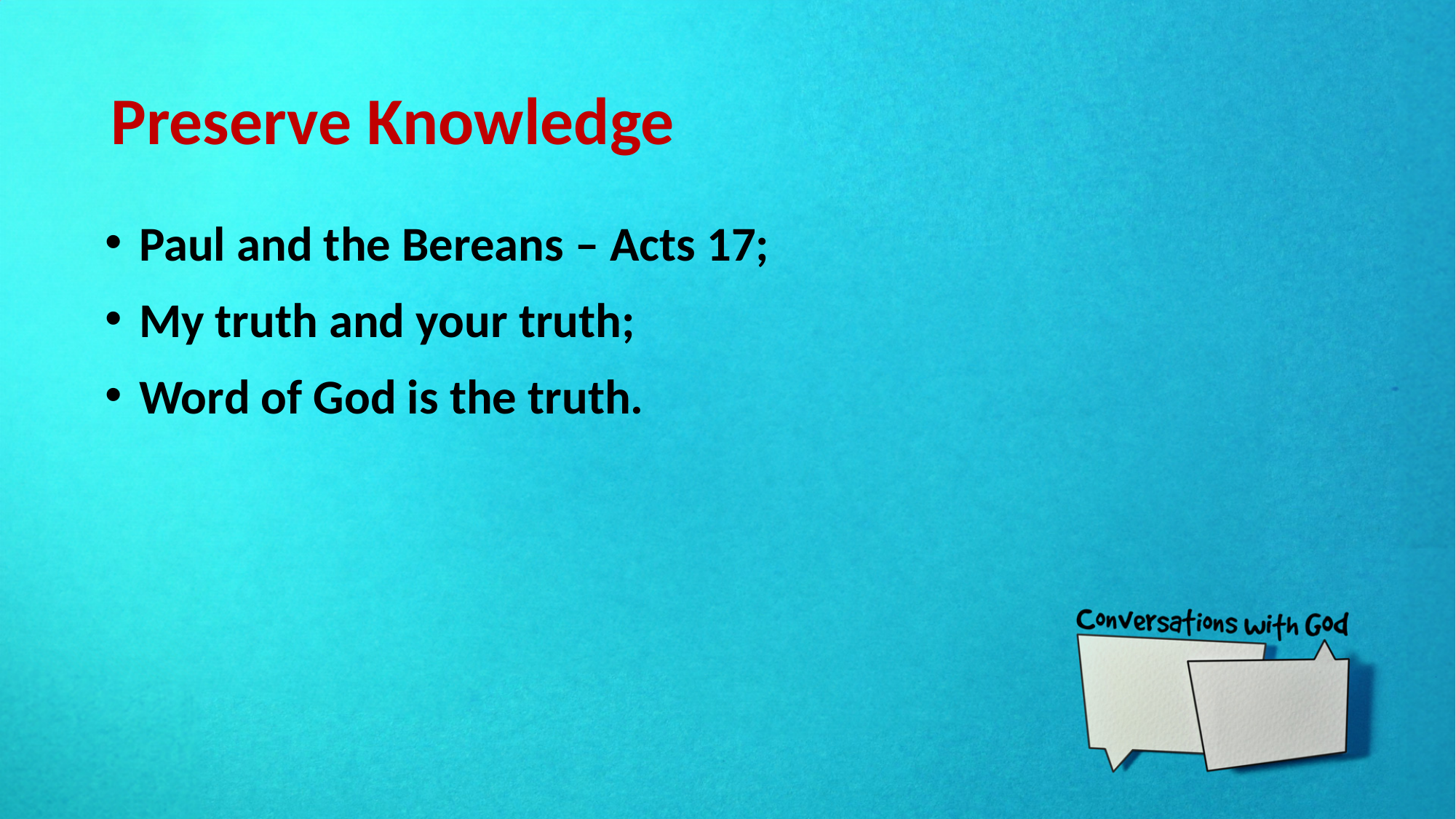

# Preserve Knowledge
Paul and the Bereans – Acts 17;

My truth and your truth;

Word of God is the truth.